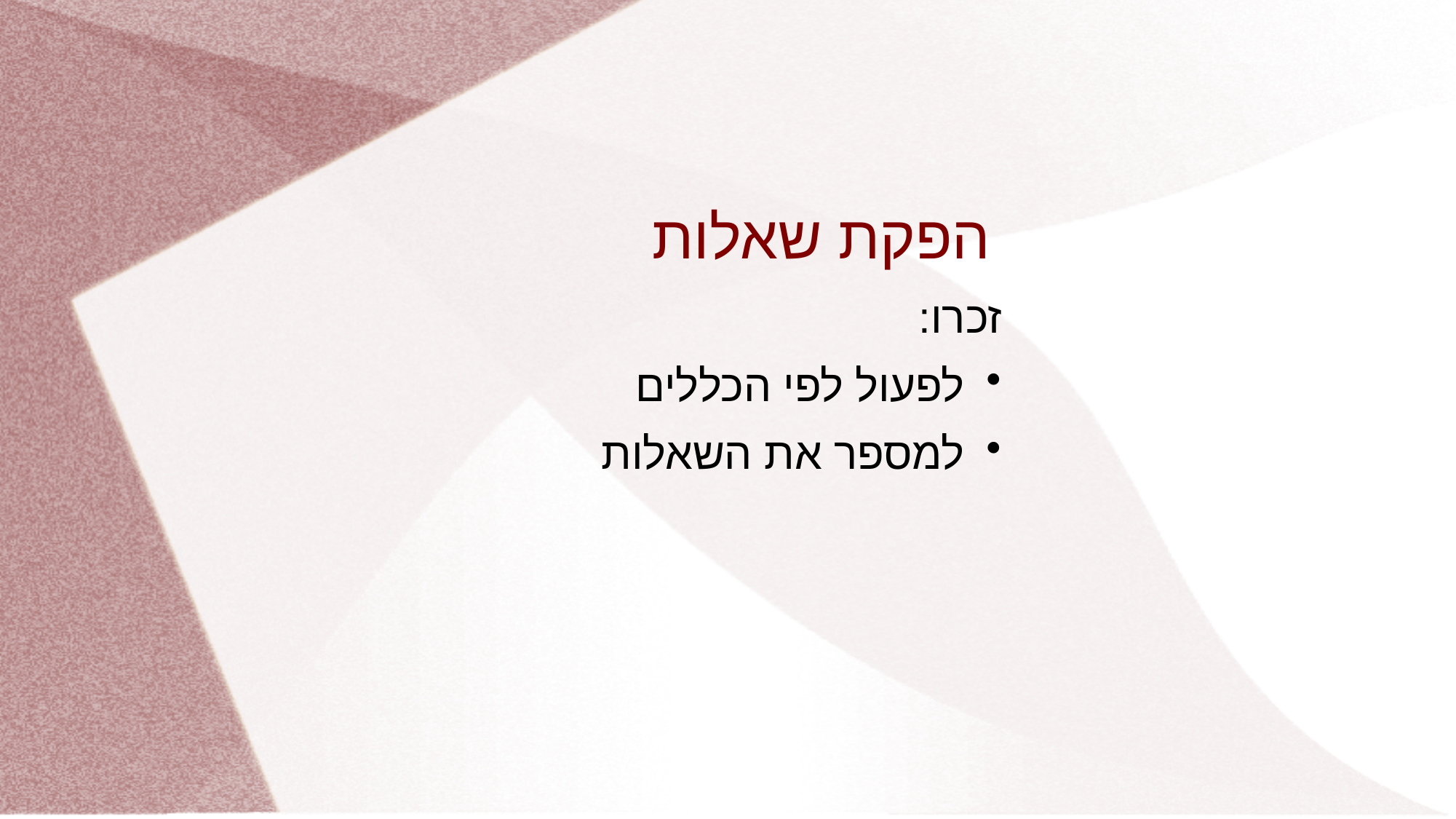

# הפקת שאלות
זכרו:
לפעול לפי הכללים
למספר את השאלות